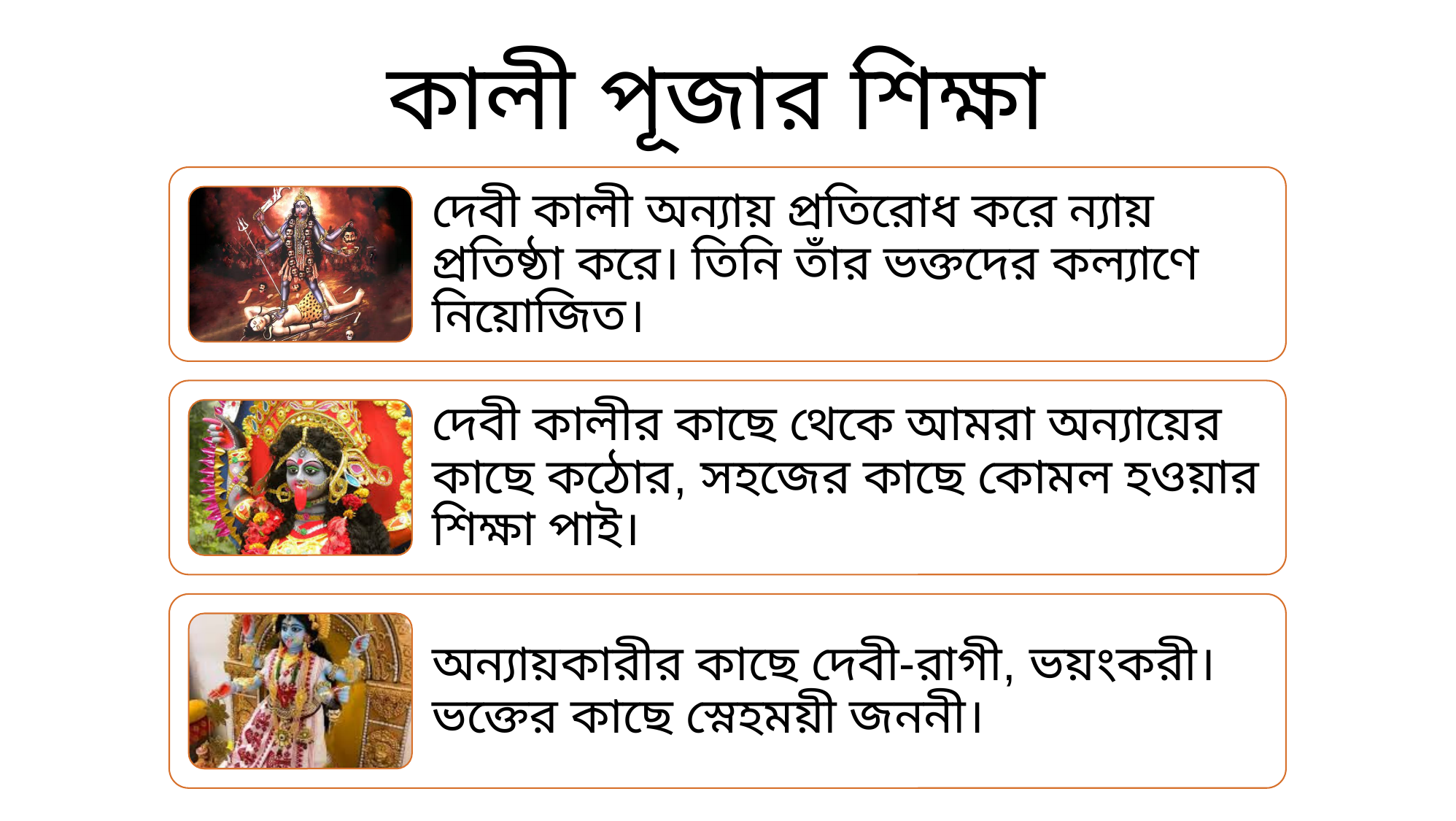

কালী পূজার শিক্ষা
দেবী কালী অন্যায় প্রতিরোধ করে ন্যায় প্রতিষ্ঠা করে। তিনি তাঁর ভক্তদের কল্যাণে নিয়োজিত।
দেবী কালীর কাছে থেকে আমরা অন্যায়ের কাছে কঠোর, সহজের কাছে কোমল হওয়ার শিক্ষা পাই।
অন্যায়কারীর কাছে দেবী-রাগী, ভয়ংকরী। ভক্তের কাছে স্নেহময়ী জননী।